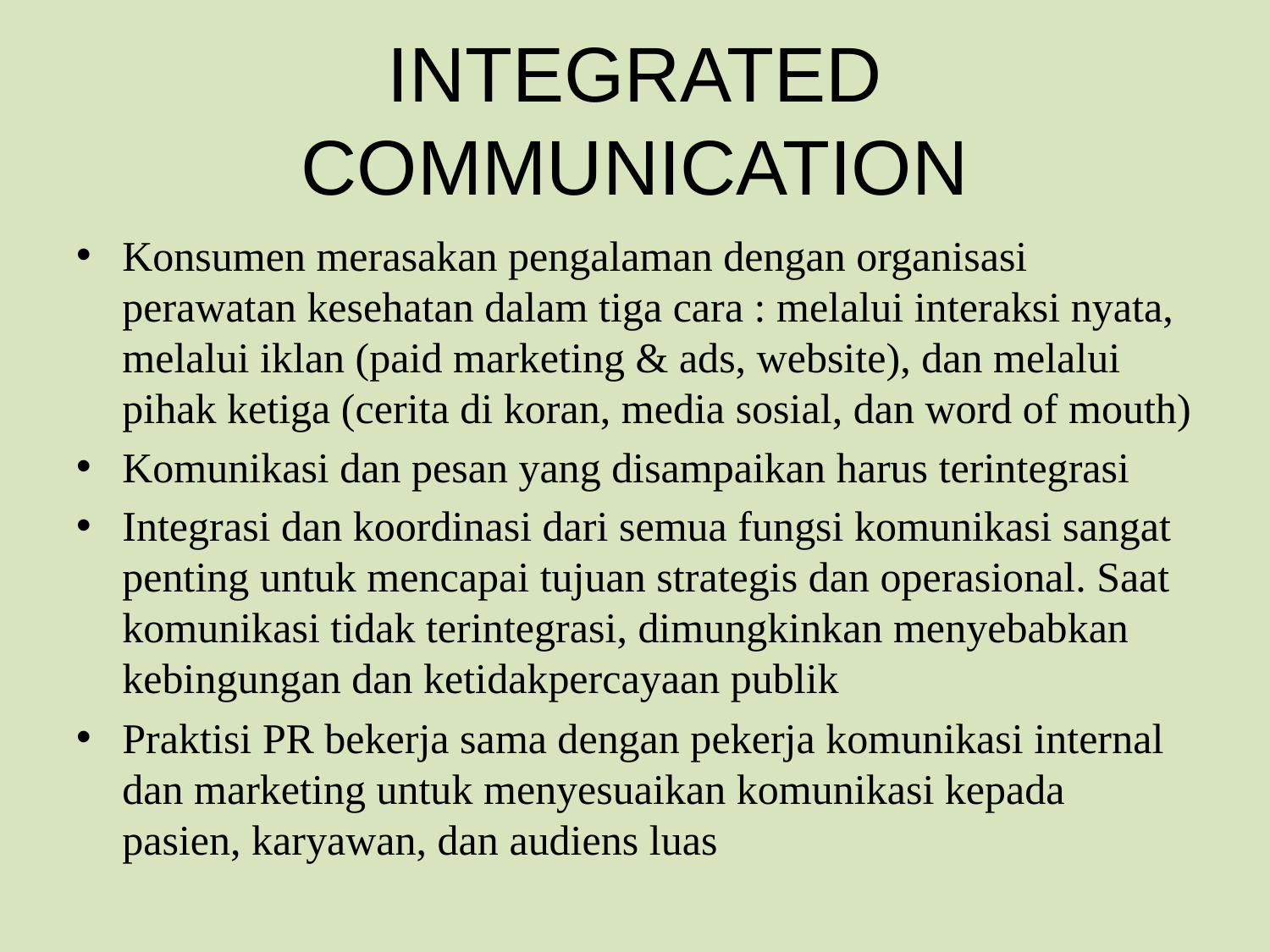

# INTEGRATED COMMUNICATION
Konsumen merasakan pengalaman dengan organisasi perawatan kesehatan dalam tiga cara : melalui interaksi nyata, melalui iklan (paid marketing & ads, website), dan melalui pihak ketiga (cerita di koran, media sosial, dan word of mouth)
Komunikasi dan pesan yang disampaikan harus terintegrasi
Integrasi dan koordinasi dari semua fungsi komunikasi sangat penting untuk mencapai tujuan strategis dan operasional. Saat komunikasi tidak terintegrasi, dimungkinkan menyebabkan kebingungan dan ketidakpercayaan publik
Praktisi PR bekerja sama dengan pekerja komunikasi internal dan marketing untuk menyesuaikan komunikasi kepada pasien, karyawan, dan audiens luas